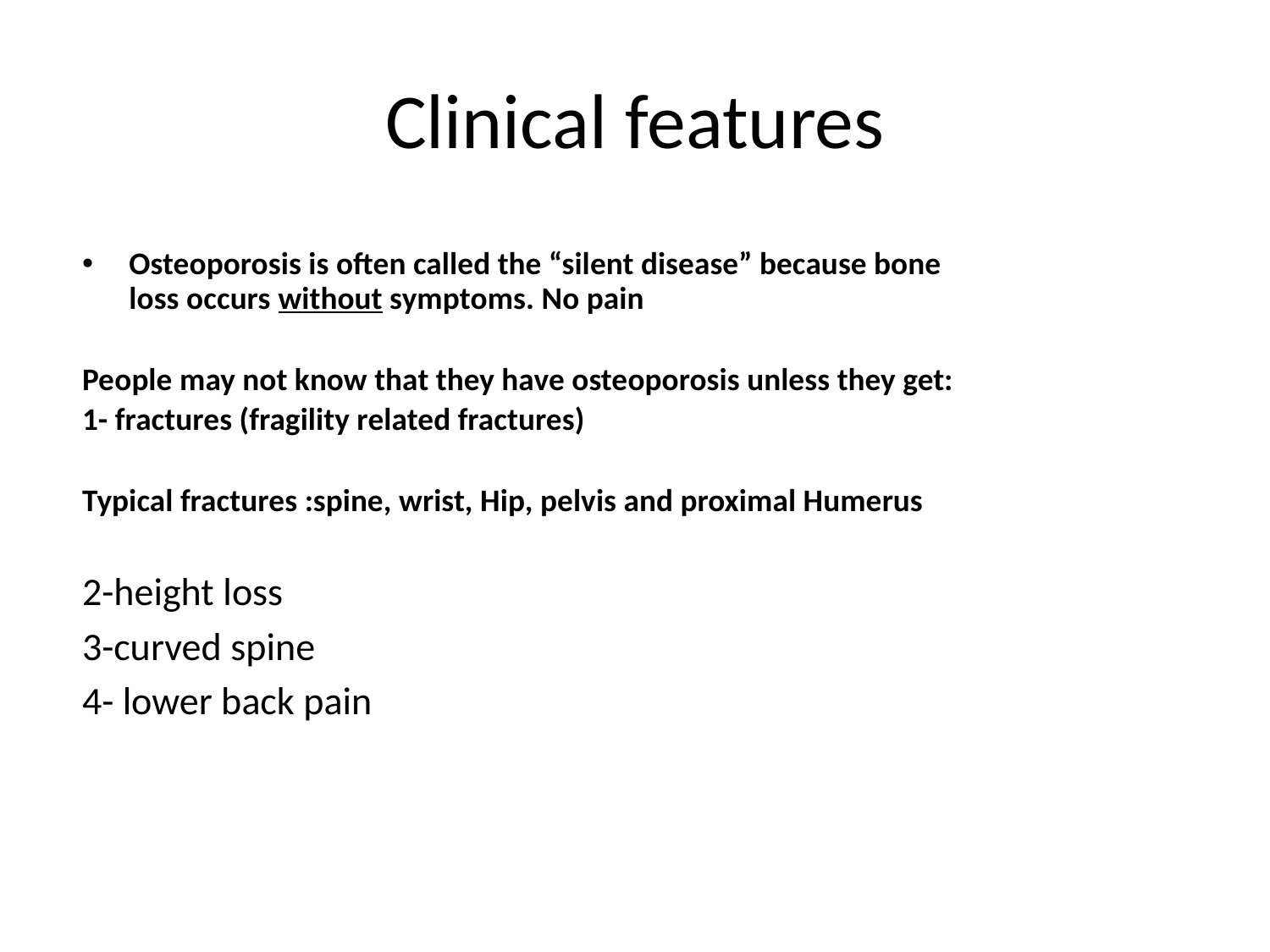

# Clinical features

Osteoporosis is often called the “silent disease” because bone loss occurs without symptoms. No pain

People may not know that they have osteoporosis unless they get:
1- fractures (fragility related fractures)

Typical fractures :spine, wrist, Hip, pelvis and proximal Humerus

2-height loss
3-curved spine
4- lower back pain